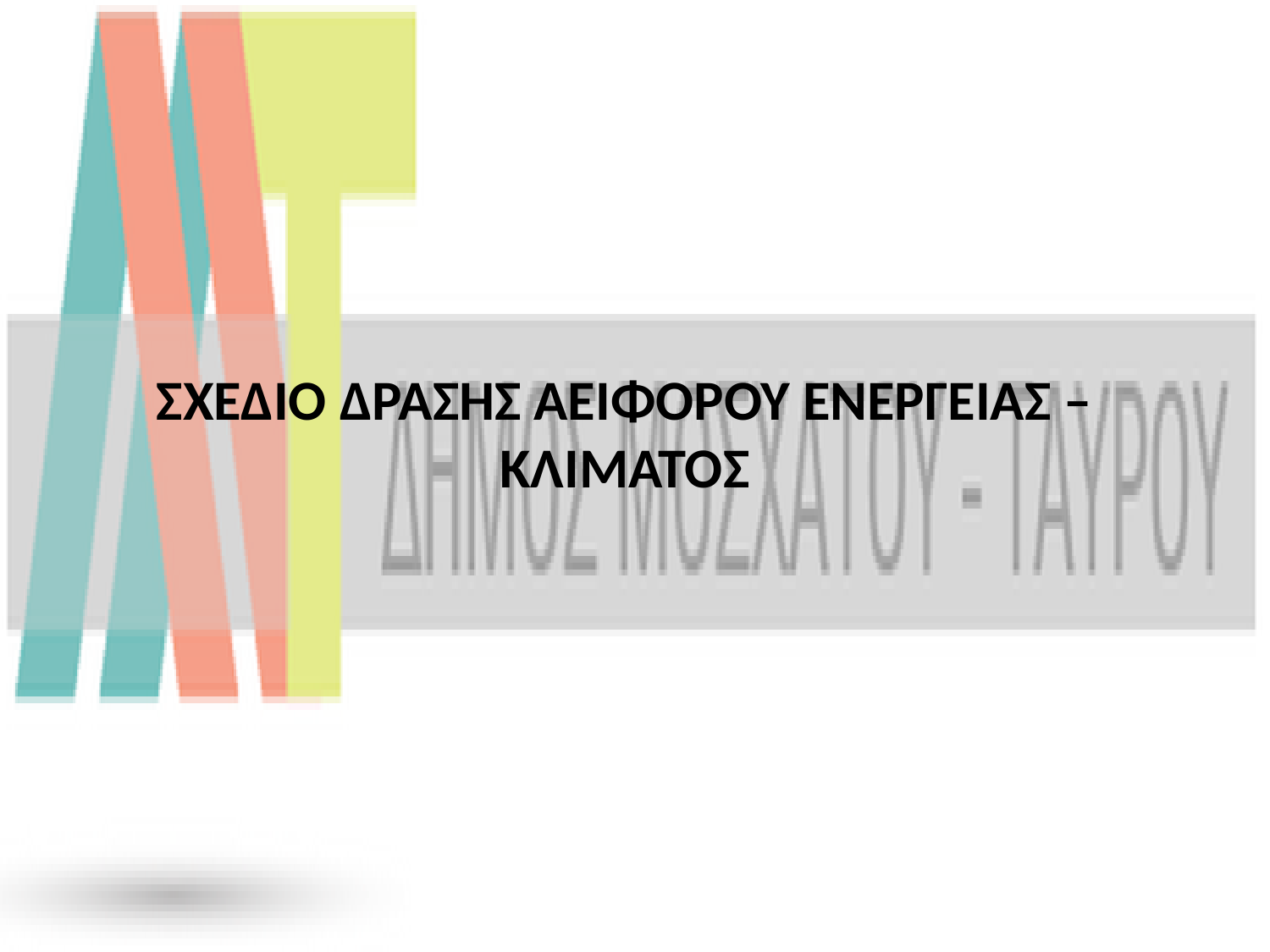

# ΣΧΕΔΙΟ ΔΡΑΣΗΣ ΑΕΙΦΟΡΟΥ ΕΝΕΡΓΕΙΑΣ – ΚΛΙΜΑΤΟΣ